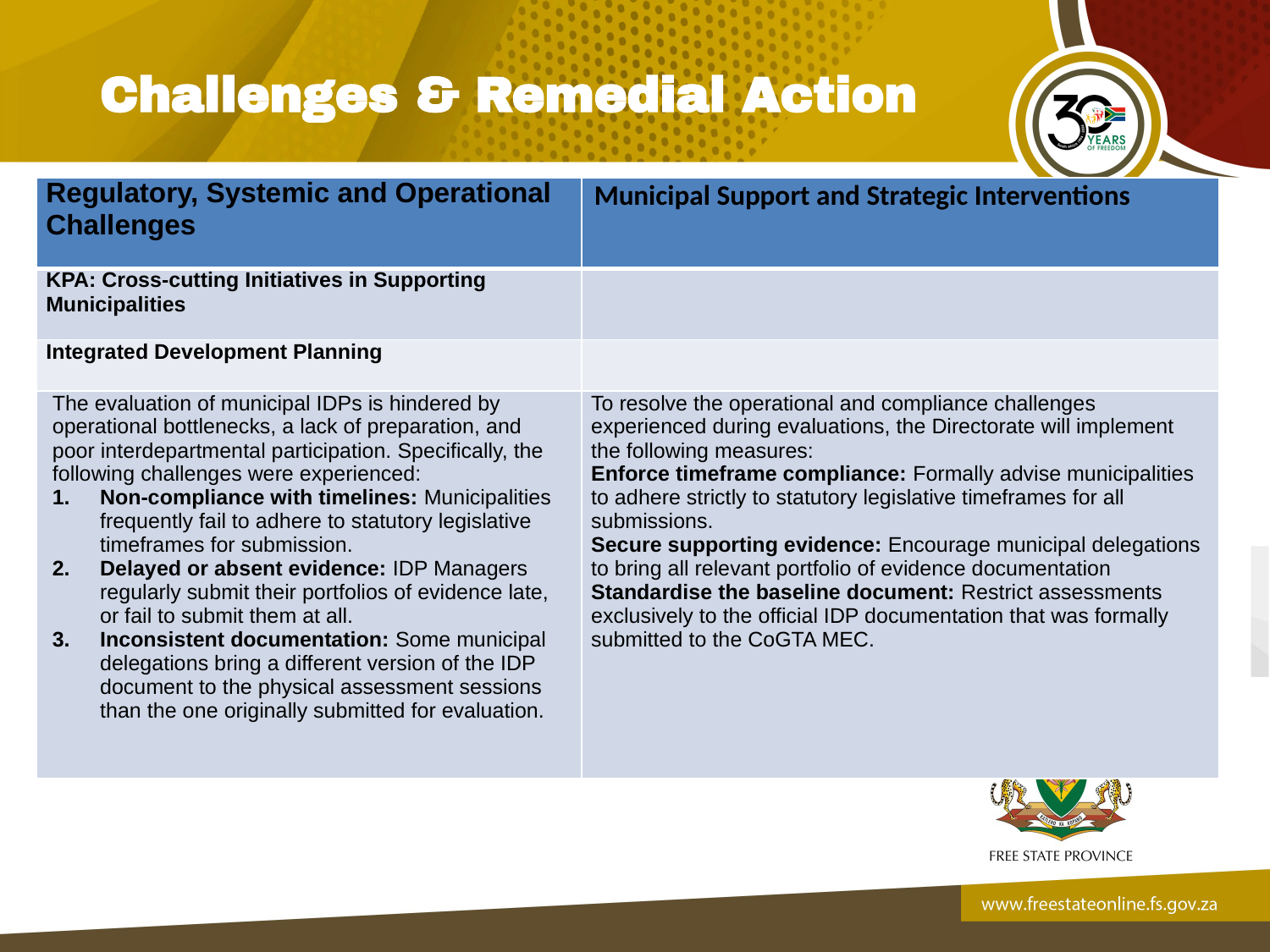

Challenges & Remedial Action

| Regulatory, Systemic and Operational Challenges | Municipal Support and Strategic Interventions |
| --- | --- |
| KPA: Cross-cutting Initiatives in Supporting Municipalities |  |
| Integrated Development Planning |  |
| The evaluation of municipal IDPs is hindered by operational bottlenecks, a lack of preparation, and poor interdepartmental participation. Specifically, the following challenges were experienced: Non-compliance with timelines: Municipalities frequently fail to adhere to statutory legislative timeframes for submission. Delayed or absent evidence: IDP Managers regularly submit their portfolios of evidence late, or fail to submit them at all. Inconsistent documentation: Some municipal delegations bring a different version of the IDP document to the physical assessment sessions than the one originally submitted for evaluation. | To resolve the operational and compliance challenges experienced during evaluations, the Directorate will implement the following measures: Enforce timeframe compliance: Formally advise municipalities to adhere strictly to statutory legislative timeframes for all submissions. Secure supporting evidence: Encourage municipal delegations to bring all relevant portfolio of evidence documentation Standardise the baseline document: Restrict assessments exclusively to the official IDP documentation that was formally submitted to the CoGTA MEC. |